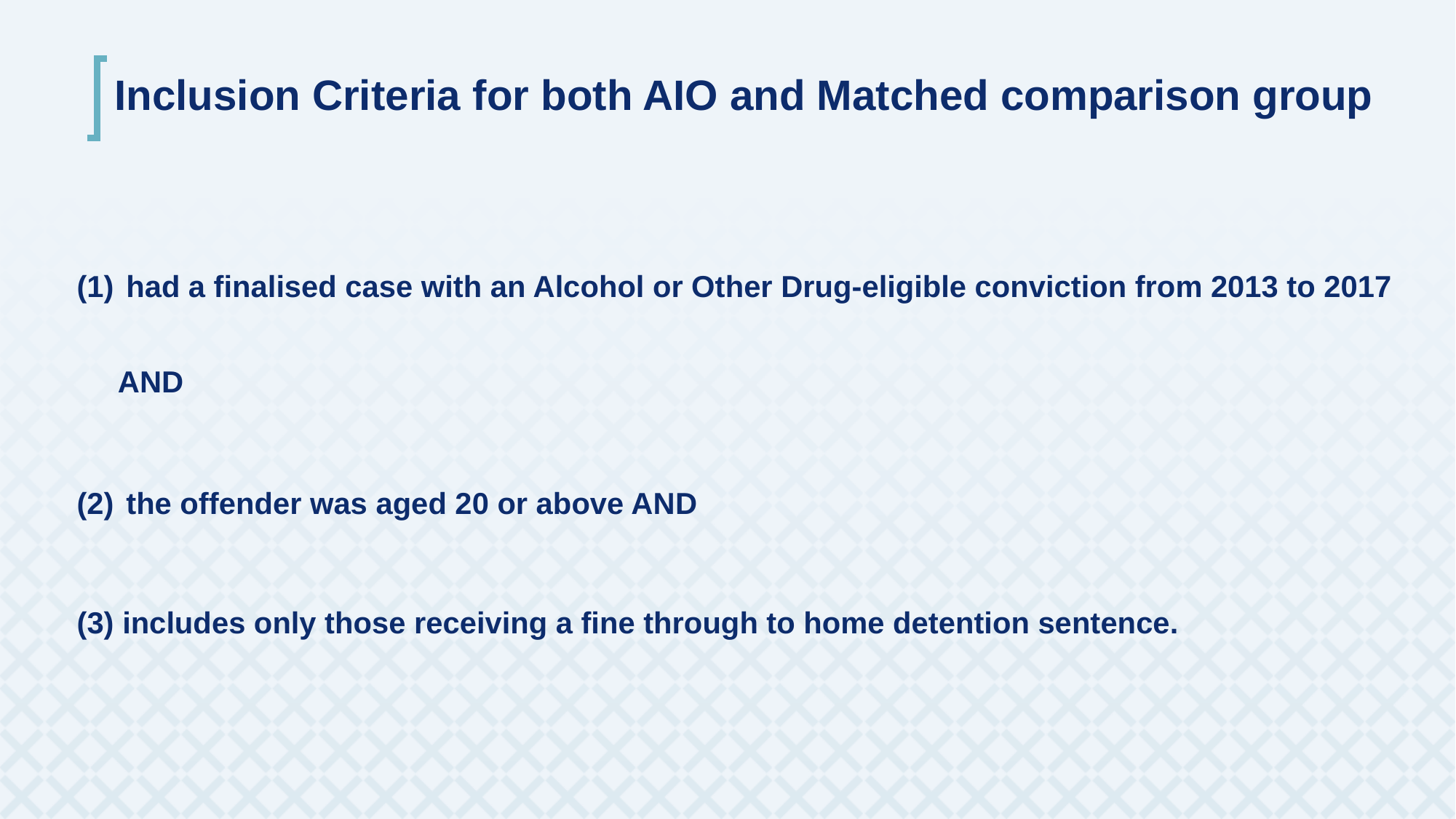

# Inclusion Criteria for both AIO and Matched comparison group
 had a finalised case with an Alcohol or Other Drug-eligible conviction from 2013 to 2017 AND
 the offender was aged 20 or above AND
(3) includes only those receiving a fine through to home detention sentence.